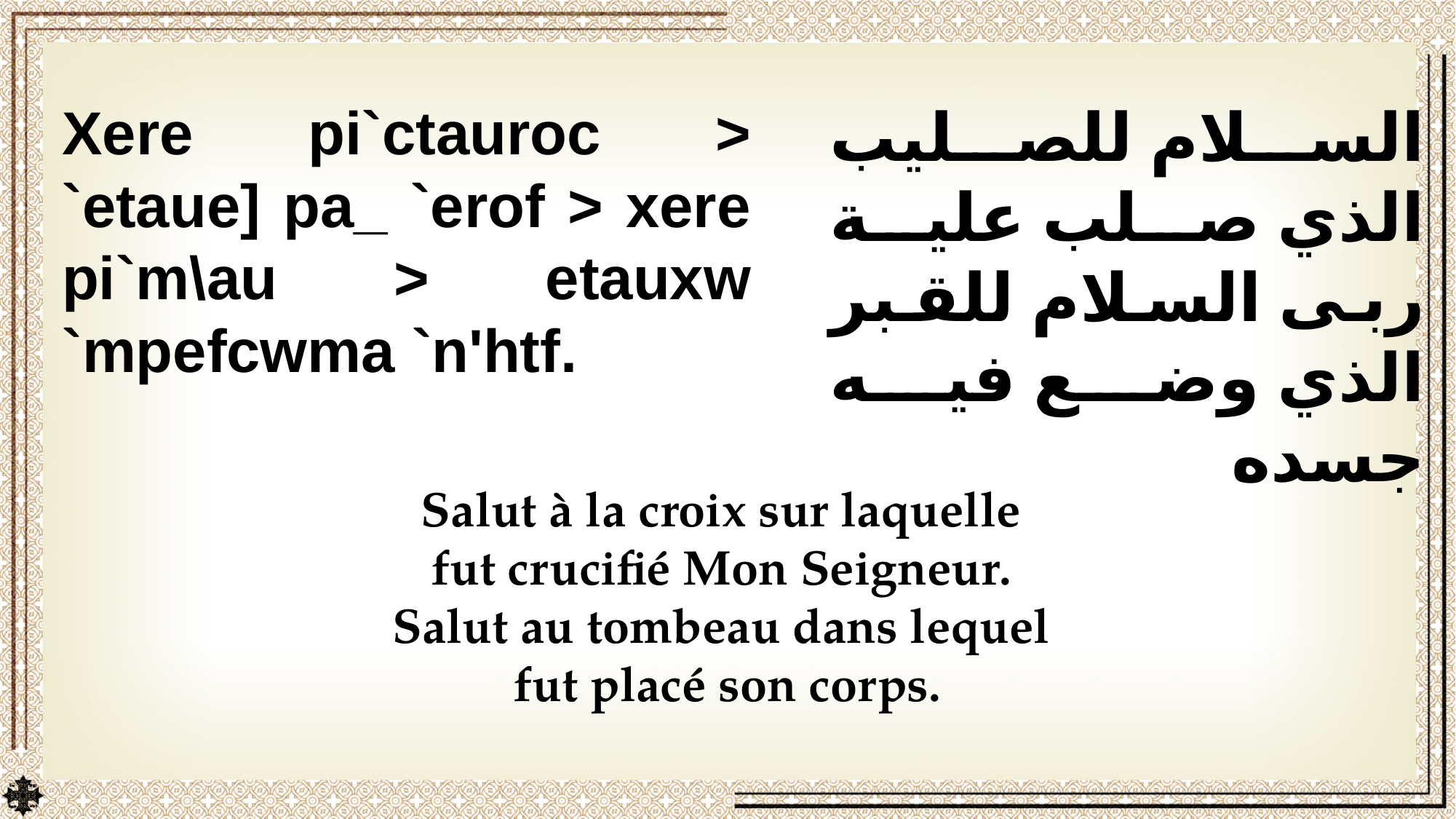

Xere pi`ctauroc > `etaue] pa_ `erof > xere pi`m\au > etauxw `mpefcwma `n'htf.
السلام للصليب الذي صلب علية ربى السلام للقبر الذي وضع فيه جسده
Salut à la croix sur laquelle
fut crucifié Mon Seigneur.
Salut au tombeau dans lequel
fut placé son corps.